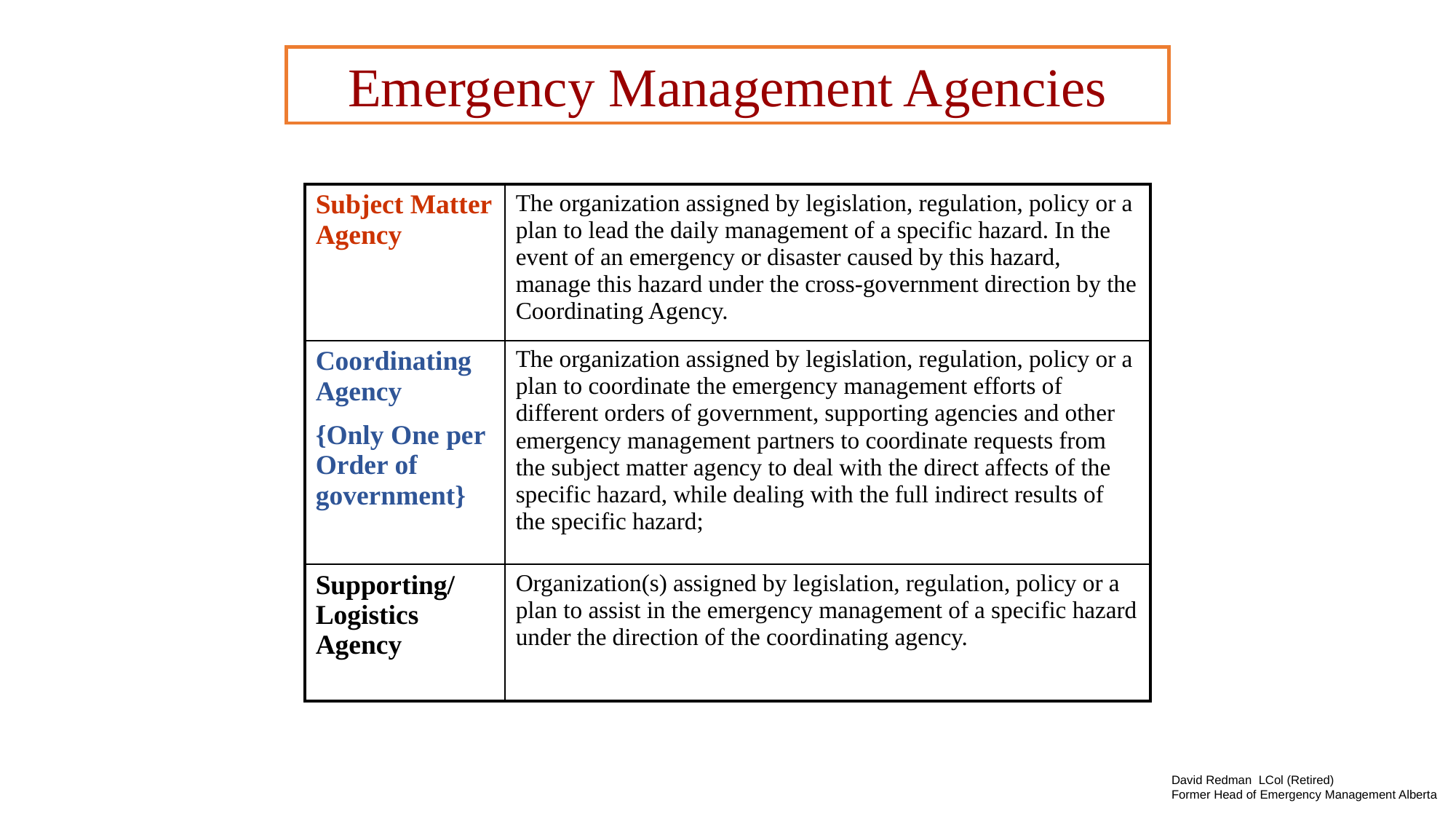

Emergency Management Agencies
| Subject Matter Agency | The organization assigned by legislation, regulation, policy or a plan to lead the daily management of a specific hazard. In the event of an emergency or disaster caused by this hazard, manage this hazard under the cross-government direction by the Coordinating Agency. |
| --- | --- |
| Coordinating Agency {Only One per Order of government} | The organization assigned by legislation, regulation, policy or a plan to coordinate the emergency management efforts of different orders of government, supporting agencies and other emergency management partners to coordinate requests from the subject matter agency to deal with the direct affects of the specific hazard, while dealing with the full indirect results of the specific hazard; |
| Supporting/ Logistics Agency | Organization(s) assigned by legislation, regulation, policy or a plan to assist in the emergency management of a specific hazard under the direction of the coordinating agency. |
David Redman  LCol (Retired)
Former Head of Emergency Management Alberta